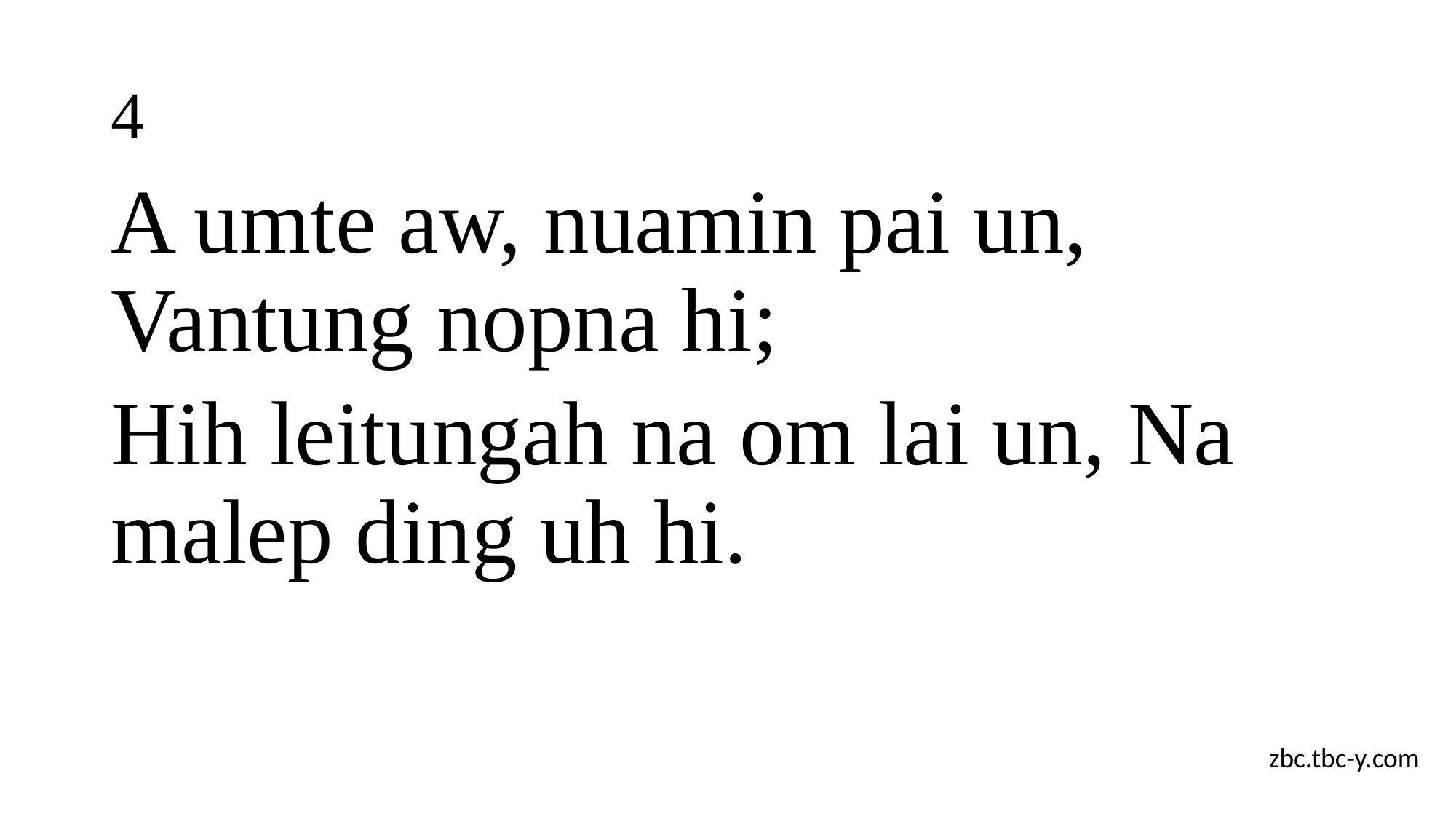

# 4
A umte aw, nuamin pai un, Vantung nopna hi;
Hih leitungah na om lai un, Na malep ding uh hi.

zbc.tbc-y.com